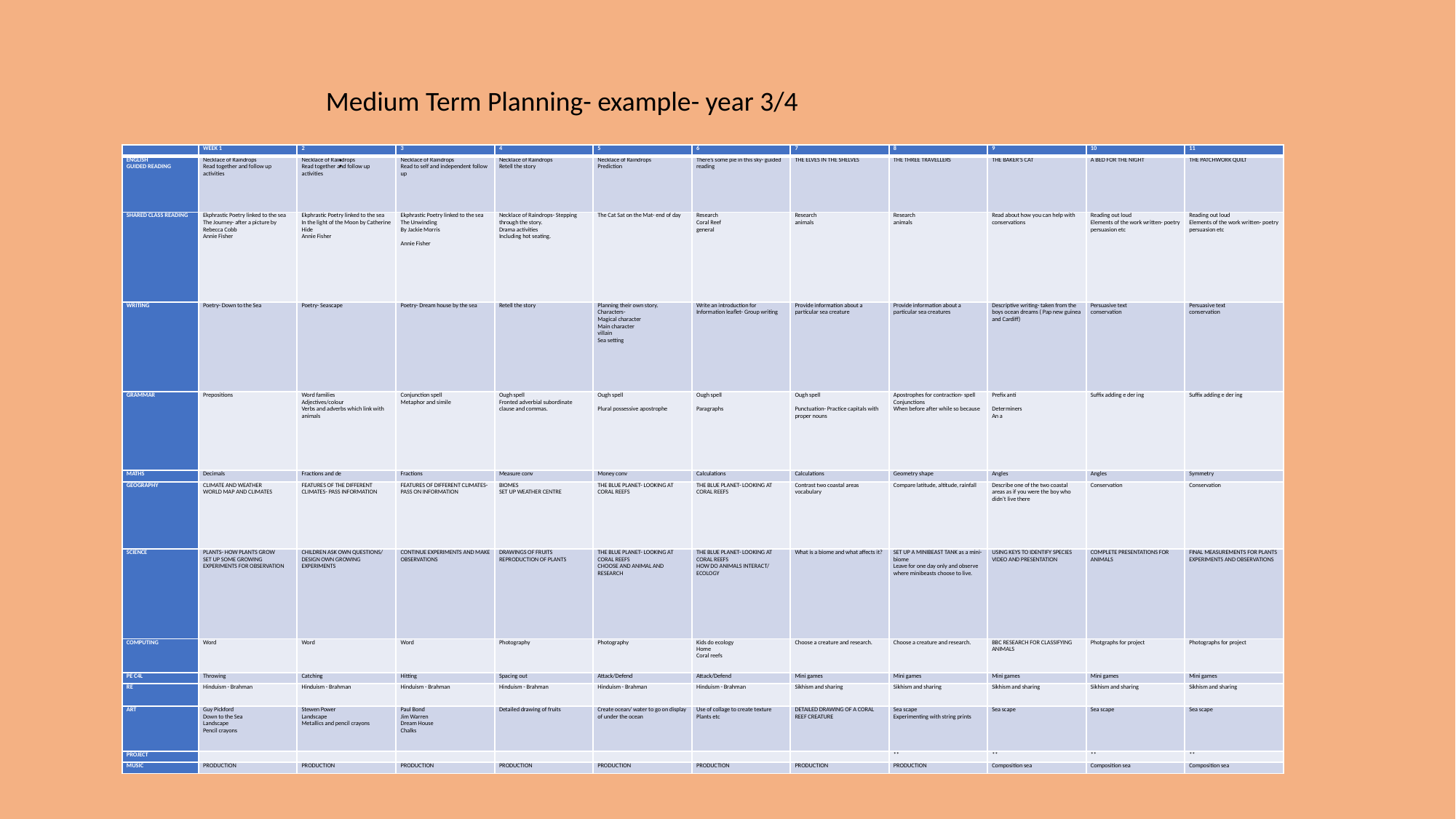

Medium Term Planning- example- year 3/4
|  | WEEK 1 | 2 | 3 | 4 | 5 | 6 | 7 | 8 | 9 | 10 | 11 |
| --- | --- | --- | --- | --- | --- | --- | --- | --- | --- | --- | --- |
| ENGLISH GUIDED READING | Necklace of Raindrops Read together and follow up activities | Necklace of Raindrops Read together and follow up activities | Necklace of Raindrops Read to self and independent follow up | Necklace of Raindrops Retell the story | Necklace of Raindrops Prediction | There’s some pie in this sky- guided reading | THE ELVES IN THE SHELVES | THE THREE TRAVELLERS | THE BAKER’S CAT | A BED FOR THE NIGHT | THE PATCHWORK QUILT |
| SHARED CLASS READING | Ekphrastic Poetry linked to the sea The Journey- after a picture by Rebecca Cobb Annie Fisher | Ekphrastic Poetry linked to the sea In the light of the Moon by Catherine Hide Annie Fisher | Ekphrastic Poetry linked to the sea The Unwinding By Jackie Morris   Annie Fisher | Necklace of Raindrops- Stepping through the story. Drama activities Including hot seating. | The Cat Sat on the Mat- end of day | Research Coral Reef general | Research animals | Research animals | Read about how you can help with conservations | Reading out loud Elements of the work written- poetry persuasion etc | Reading out loud Elements of the work written- poetry persuasion etc |
| WRITING | Poetry- Down to the Sea | Poetry- Seascape | Poetry- Dream house by the sea | Retell the story | Planning their own story. Characters- Magical character Main character villain Sea setting | Write an introduction for Information leaflet- Group writing | Provide information about a particular sea creature | Provide information about a particular sea creatures | Descriptive writing- taken from the boys ocean dreams ( Pap new guinea and Cardiff) | Persuasive text conservation | Persuasive text conservation |
| GRAMMAR | Prepositions | Word families Adjectives/colour Verbs and adverbs which link with animals | Conjunction spell Metaphor and simile | Ough spell Fronted adverbial subordinate clause and commas. | Ough spell   Plural possessive apostrophe | Ough spell   Paragraphs | Ough spell   Punctuation- Practice capitals with proper nouns | Apostrophes for contraction- spell Conjunctions When before after while so because | Prefix anti   Determiners An a | Suffix adding e der ing | Suffix adding e der ing |
| MATHS | Decimals | Fractions and de | Fractions | Measure conv | Money conv | Calculations | Calculations | Geometry shape | Angles | Angles | Symmetry |
| GEOGRAPHY | CLIMATE AND WEATHER WORLD MAP AND CLIMATES | FEATURES OF THE DIFFERENT CLIMATES- PASS INFORMATION | FEATURES OF DIFFERENT CLIMATES- PASS ON INFORMATION | BIOMES SET UP WEATHER CENTRE | THE BLUE PLANET- LOOKING AT CORAL REEFS | THE BLUE PLANET- LOOKING AT CORAL REEFS | Contrast two coastal areas vocabulary | Compare latitude, altitude, rainfall | Describe one of the two coastal areas as if you were the boy who didn’t live there | Conservation | Conservation |
| SCIENCE | PLANTS- HOW PLANTS GROW SET UP SOME GROWING EXPERIMENTS FOR OBSERVATION | CHILDREN ASK OWN QUESTIONS/ DESIGN OWN GROWING EXPERIMENTS | CONTINUE EXPERIMENTS AND MAKE OBSERVATIONS | DRAWINGS OF FRUITS REPRODUCTION OF PLANTS | THE BLUE PLANET- LOOKING AT CORAL REEFS CHOOSE AND ANIMAL AND RESEARCH | THE BLUE PLANET- LOOKING AT CORAL REEFS HOW DO ANIMALS INTERACT/ ECOLOGY | What is a biome and what affects it? | SET UP A MINIBEAST TANK as a mini-biome Leave for one day only and observe where minibeasts choose to live. | USING KEYS TO IDENTIFY SPECIES VIDEO AND PRESENTATION | COMPLETE PRESENTATIONS FOR ANIMALS | FINAL MEASUREMENTS FOR PLANTS EXPERIMENTS AND OBSERVATIONS |
| COMPUTING | Word | Word | Word | Photography | Photography | Kids do ecology Home Coral reefs | Choose a creature and research. | Choose a creature and research. | BBC RESEARCH FOR CLASSIFYING ANIMALS | Photgraphs for project | Photographs for project |
| PE C4L | Throwing | Catching | Hitting | Spacing out | Attack/Defend | Attack/Defend | Mini games | Mini games | Mini games | Mini games | Mini games |
| RE | Hinduism - Brahman | Hinduism - Brahman | Hinduism - Brahman | Hinduism - Brahman | Hinduism - Brahman | Hinduism - Brahman | Sikhism and sharing | Sikhism and sharing | Sikhism and sharing | Sikhism and sharing | Sikhism and sharing |
| ART | Guy Pickford Down to the Sea Landscape Pencil crayons | Stewen Power Landscape Metallics and pencil crayons | Paul Bond Jim Warren Dream House Chalks | Detailed drawing of fruits | Create ocean/ water to go on display of under the ocean | Use of collage to create texture Plants etc | DETAILED DRAWING OF A CORAL REEF CREATURE | Sea scape Experimenting with string prints | Sea scape | Sea scape | Sea scape |
| PROJECT |  |  |  |  |  |  |  | \*\* | \*\* | \*\* | \*\* |
| MUSIC | PRODUCTION | PRODUCTION | PRODUCTION | PRODUCTION | PRODUCTION | PRODUCTION | PRODUCTION | PRODUCTION | Composition sea | Composition sea | Composition sea |
: